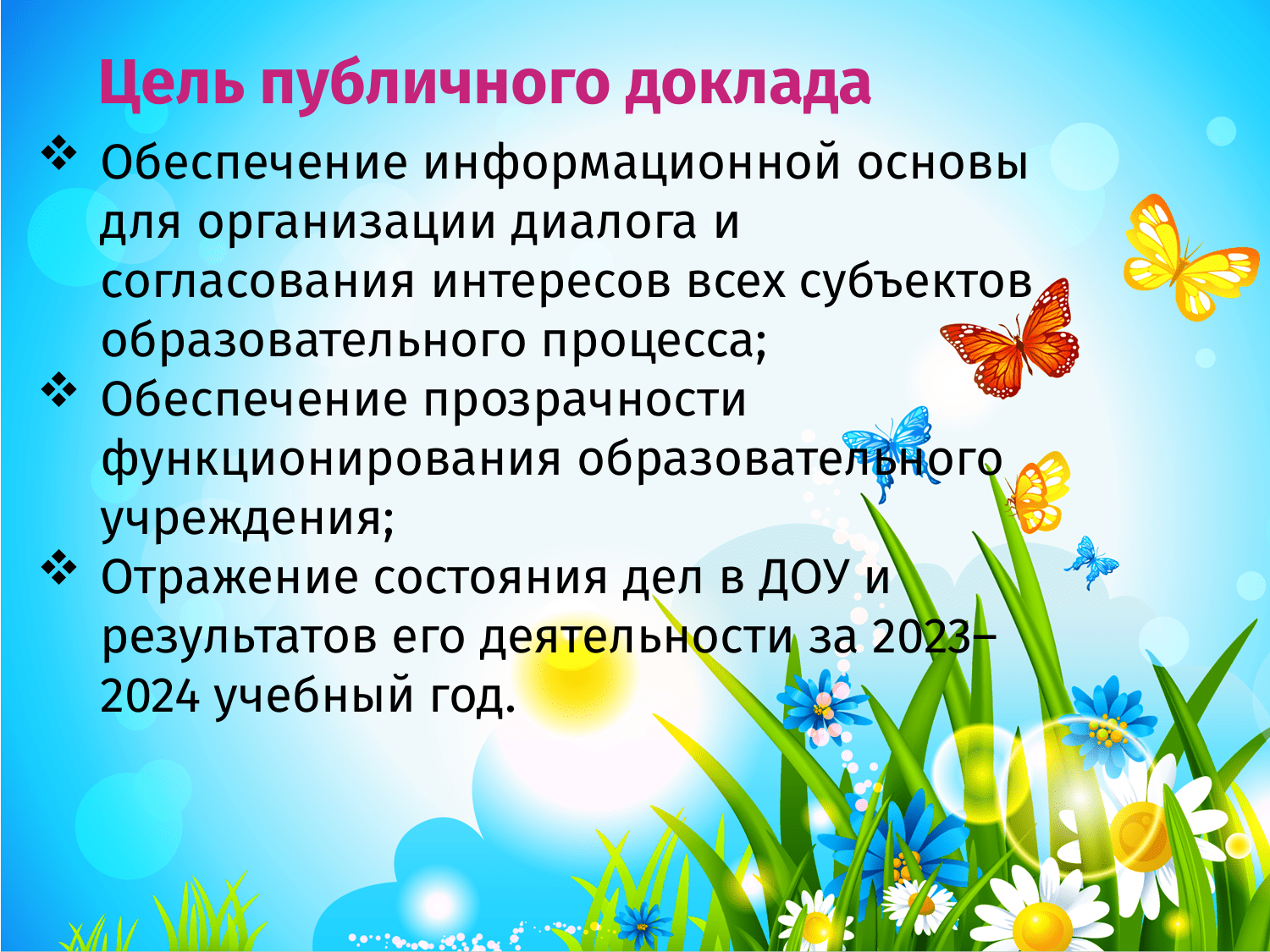

Цель публичного доклада
Обеспечение информационной основы для организации диалога и согласования интересов всех субъектов образовательного процесса;
Обеспечение прозрачности функционирования образовательного учреждения;
Отражение состояния дел в ДОУ и результатов его деятельности за 2023– 2024 учебный год.